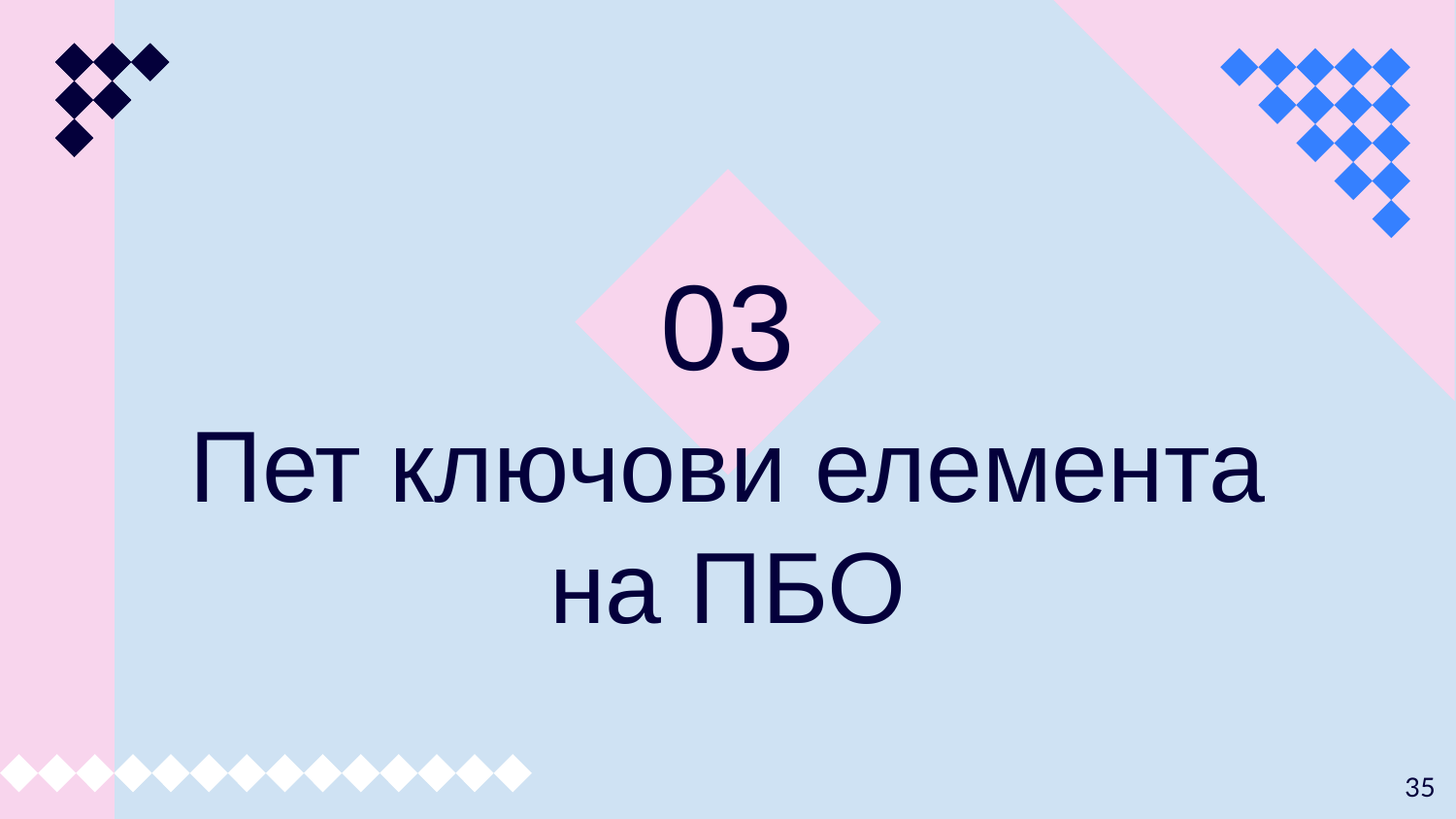

03
# Пет ключови елемента на ПБО

35